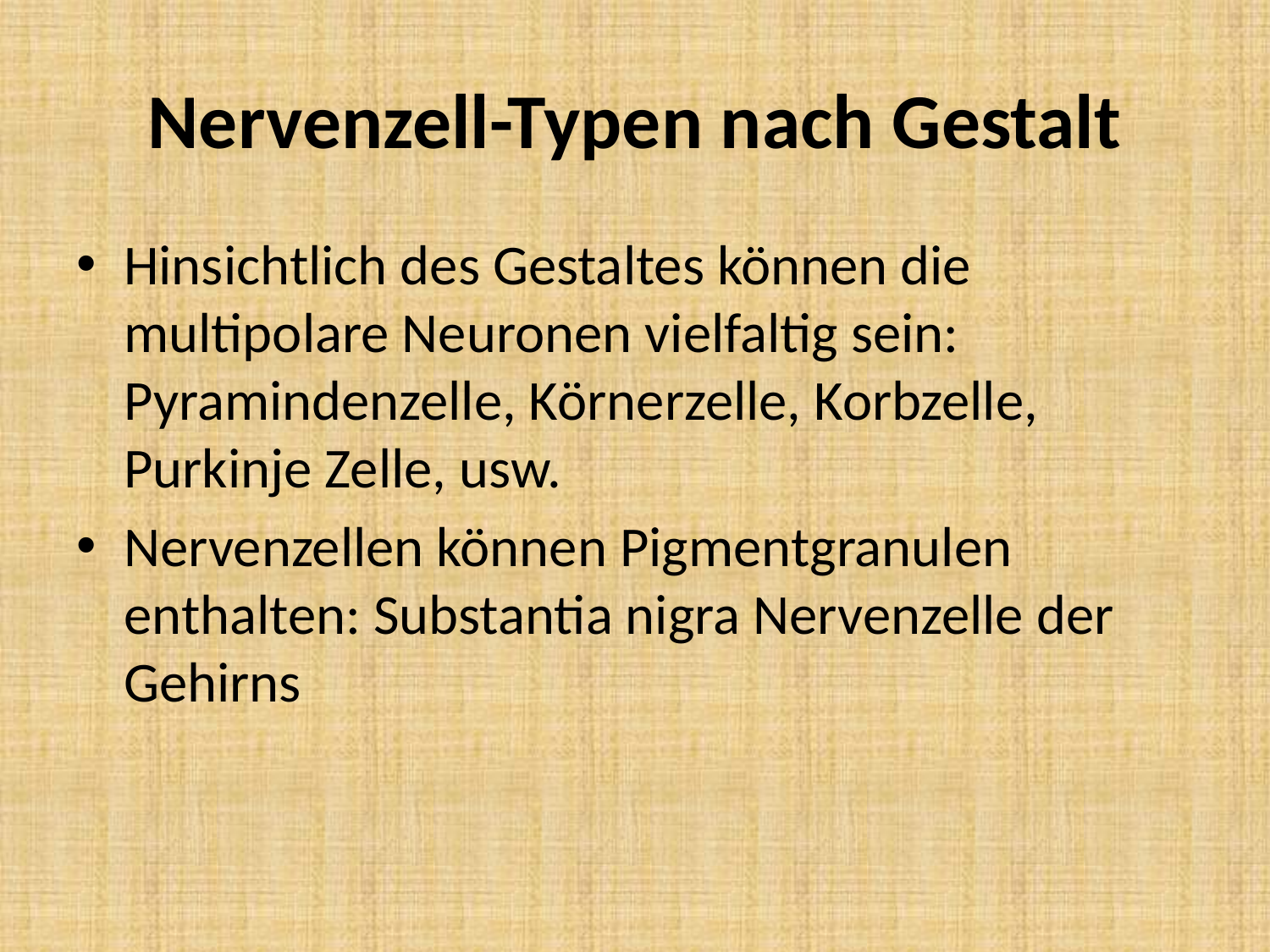

# Nervenzell-Typen nach Gestalt
Hinsichtlich des Gestaltes können die multipolare Neuronen vielfaltig sein: Pyramindenzelle, Körnerzelle, Korbzelle, Purkinje Zelle, usw.
Nervenzellen können Pigmentgranulen enthalten: Substantia nigra Nervenzelle der Gehirns